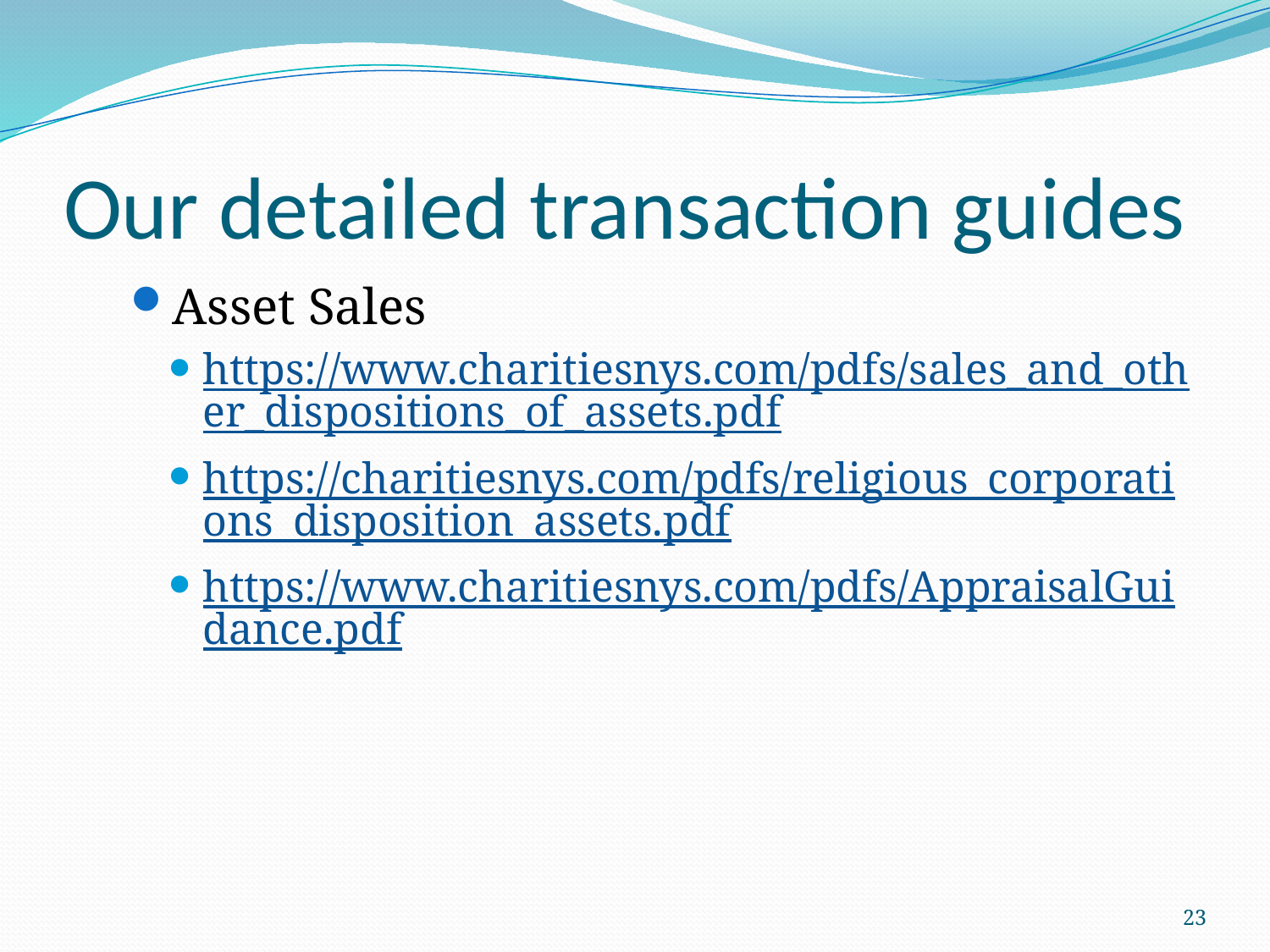

# Our detailed transaction guides
Asset Sales
https://www.charitiesnys.com/pdfs/sales_and_other_dispositions_of_assets.pdf
https://charitiesnys.com/pdfs/religious_corporations_disposition_assets.pdf
https://www.charitiesnys.com/pdfs/AppraisalGuidance.pdf

23